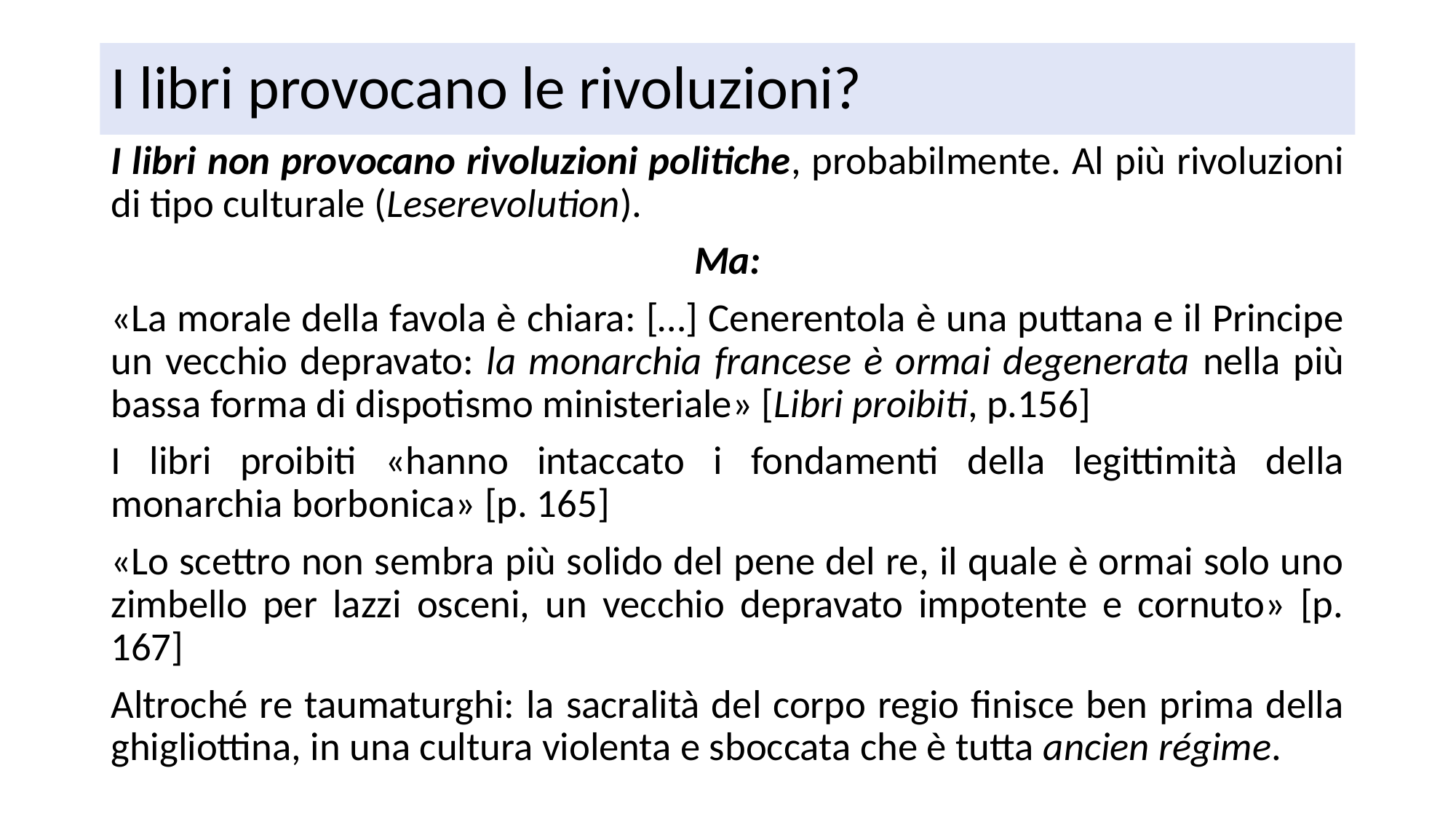

# I libri provocano le rivoluzioni?
I libri non provocano rivoluzioni politiche, probabilmente. Al più rivoluzioni di tipo culturale (Leserevolution).
Ma:
«La morale della favola è chiara: […] Cenerentola è una puttana e il Principe un vecchio depravato: la monarchia francese è ormai degenerata nella più bassa forma di dispotismo ministeriale» [Libri proibiti, p.156]
I libri proibiti «hanno intaccato i fondamenti della legittimità della monarchia borbonica» [p. 165]
«Lo scettro non sembra più solido del pene del re, il quale è ormai solo uno zimbello per lazzi osceni, un vecchio depravato impotente e cornuto» [p. 167]
Altroché re taumaturghi: la sacralità del corpo regio finisce ben prima della ghigliottina, in una cultura violenta e sboccata che è tutta ancien régime.